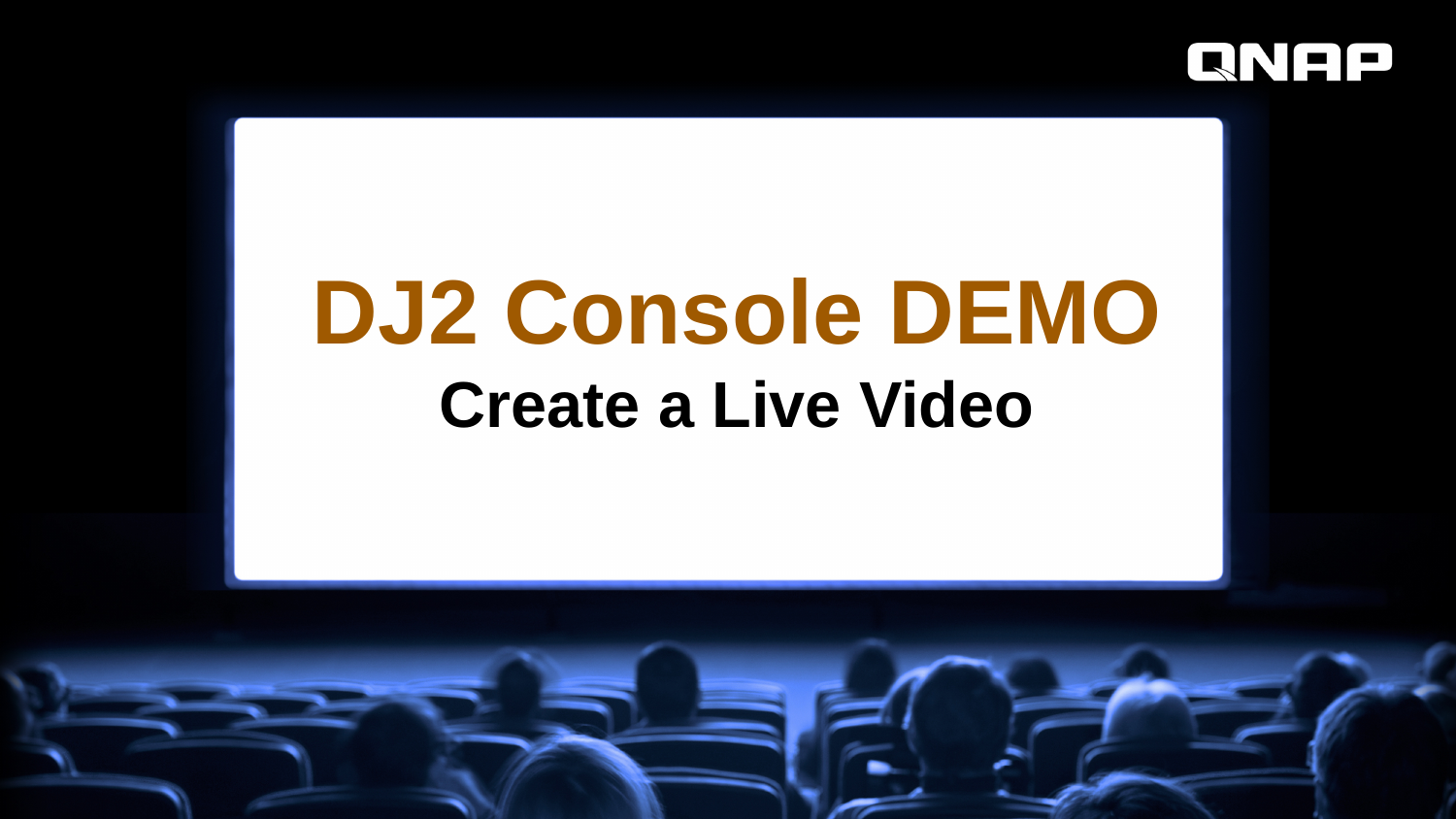

# DJ2 Console DEMO Create a Live Video